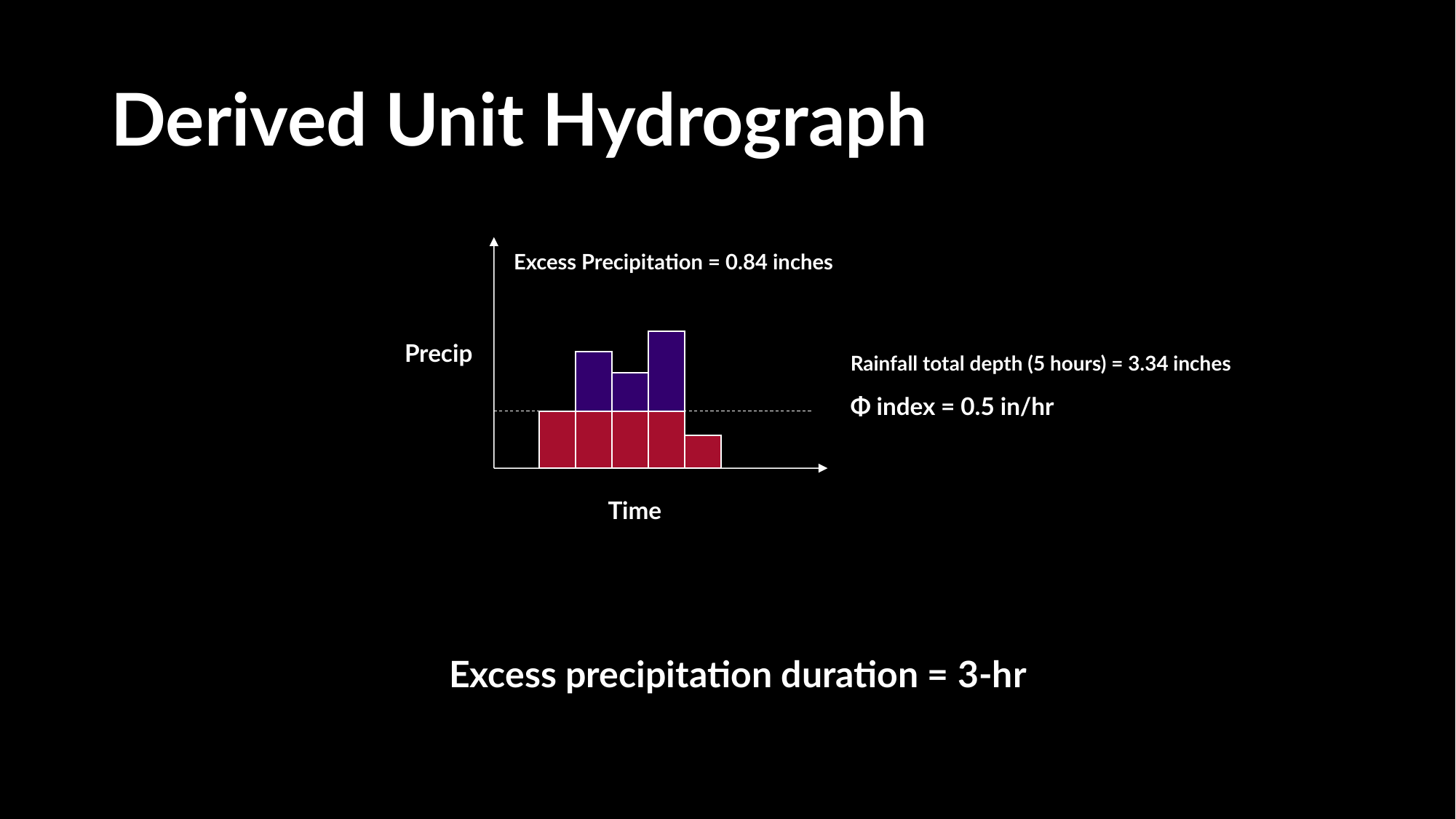

# Derived Unit Hydrograph

Excess Precipitation = 0.84 inches

Precip

Rainfall total depth (5 hours) = 3.34 inches

Φ index = 0.5 in/hr

Time
Excess precipitation duration = 3-hr